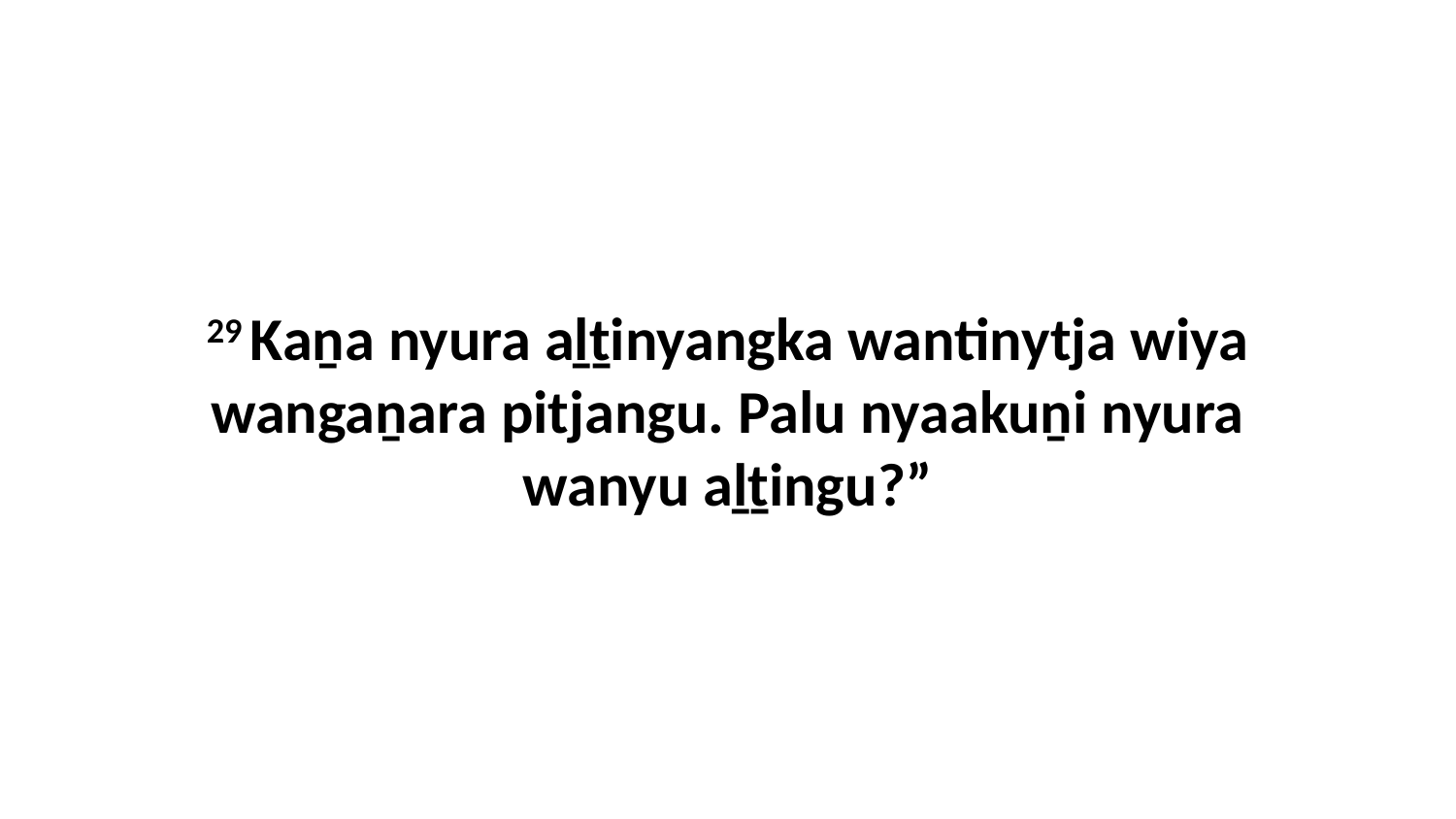

29 Kaṉa nyura aḻṯinyangka wantinytja wiya wangaṉara pitjangu. Palu nyaakuṉi nyura wanyu aḻṯingu?”